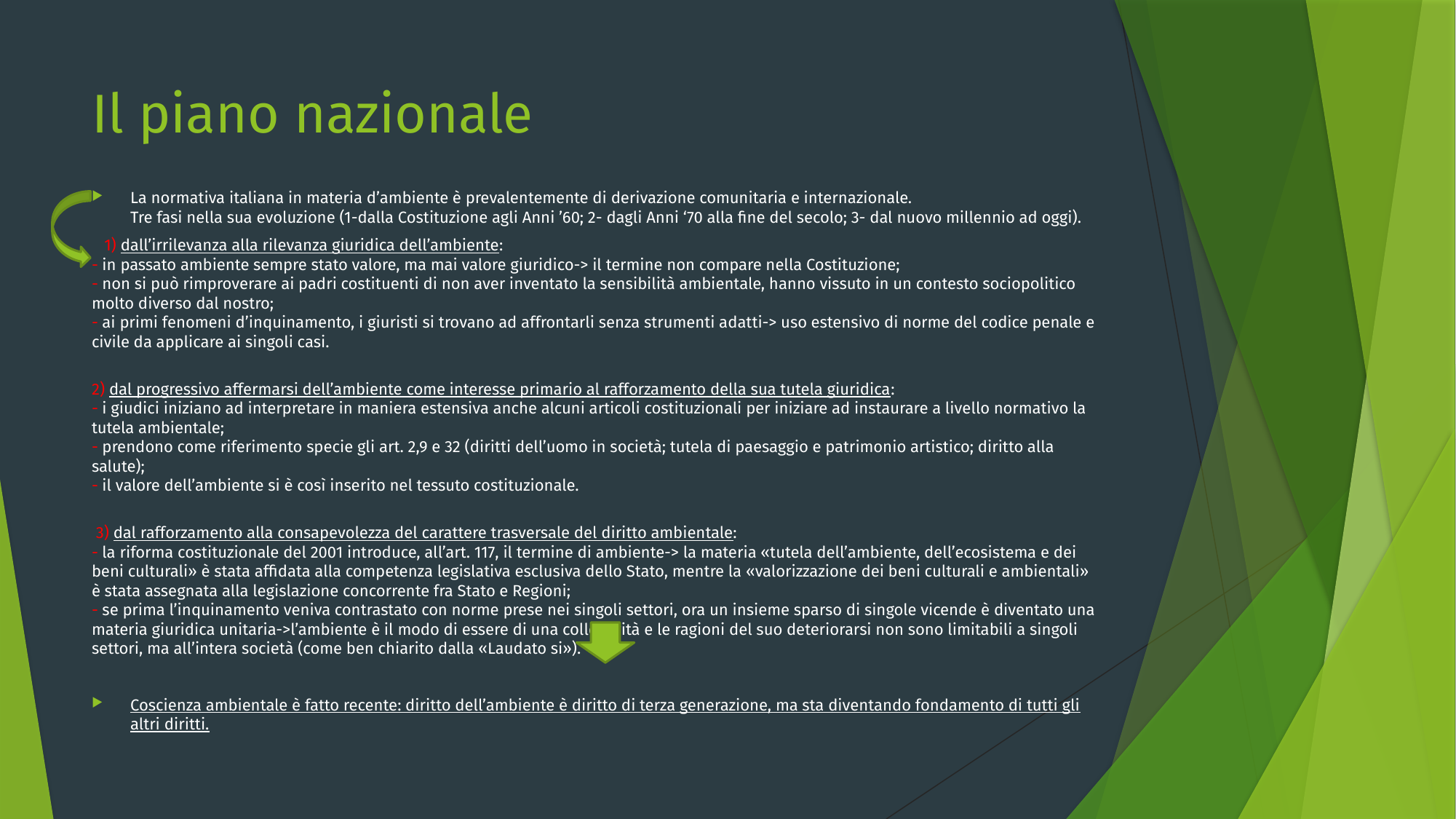

# Il piano nazionale
La normativa italiana in materia d’ambiente è prevalentemente di derivazione comunitaria e internazionale.
Tre fasi nella sua evoluzione (1-dalla Costituzione agli Anni ’60; 2- dagli Anni ‘70 alla fine del secolo; 3- dal nuovo millennio ad oggi).
   1) dall’irrilevanza alla rilevanza giuridica dell’ambiente:
- in passato ambiente sempre stato valore, ma mai valore giuridico-> il termine non compare nella Costituzione;
- non si può rimproverare ai padri costituenti di non aver inventato la sensibilità ambientale, hanno vissuto in un contesto sociopolitico molto diverso dal nostro;
- ai primi fenomeni d’inquinamento, i giuristi si trovano ad affrontarli senza strumenti adatti-> uso estensivo di norme del codice penale e civile da applicare ai singoli casi.
2) dal progressivo affermarsi dell’ambiente come interesse primario al rafforzamento della sua tutela giuridica:
- i giudici iniziano ad interpretare in maniera estensiva anche alcuni articoli costituzionali per iniziare ad instaurare a livello normativo la tutela ambientale;
- prendono come riferimento specie gli art. 2,9 e 32 (diritti dell’uomo in società; tutela di paesaggio e patrimonio artistico; diritto alla salute);
- il valore dell’ambiente si è così inserito nel tessuto costituzionale.
 3) dal rafforzamento alla consapevolezza del carattere trasversale del diritto ambientale:
- la riforma costituzionale del 2001 introduce, all’art. 117, il termine di ambiente-> la materia «tutela dell’ambiente, dell’ecosistema e dei beni culturali» è stata affidata alla competenza legislativa esclusiva dello Stato, mentre la «valorizzazione dei beni culturali e ambientali» è stata assegnata alla legislazione concorrente fra Stato e Regioni;
- se prima l’inquinamento veniva contrastato con norme prese nei singoli settori, ora un insieme sparso di singole vicende è diventato una materia giuridica unitaria->l’ambiente è il modo di essere di una collettività e le ragioni del suo deteriorarsi non sono limitabili a singoli settori, ma all’intera società (come ben chiarito dalla «Laudato si»).

Coscienza ambientale è fatto recente: diritto dell’ambiente è diritto di terza generazione, ma sta diventando fondamento di tutti gli altri diritti.